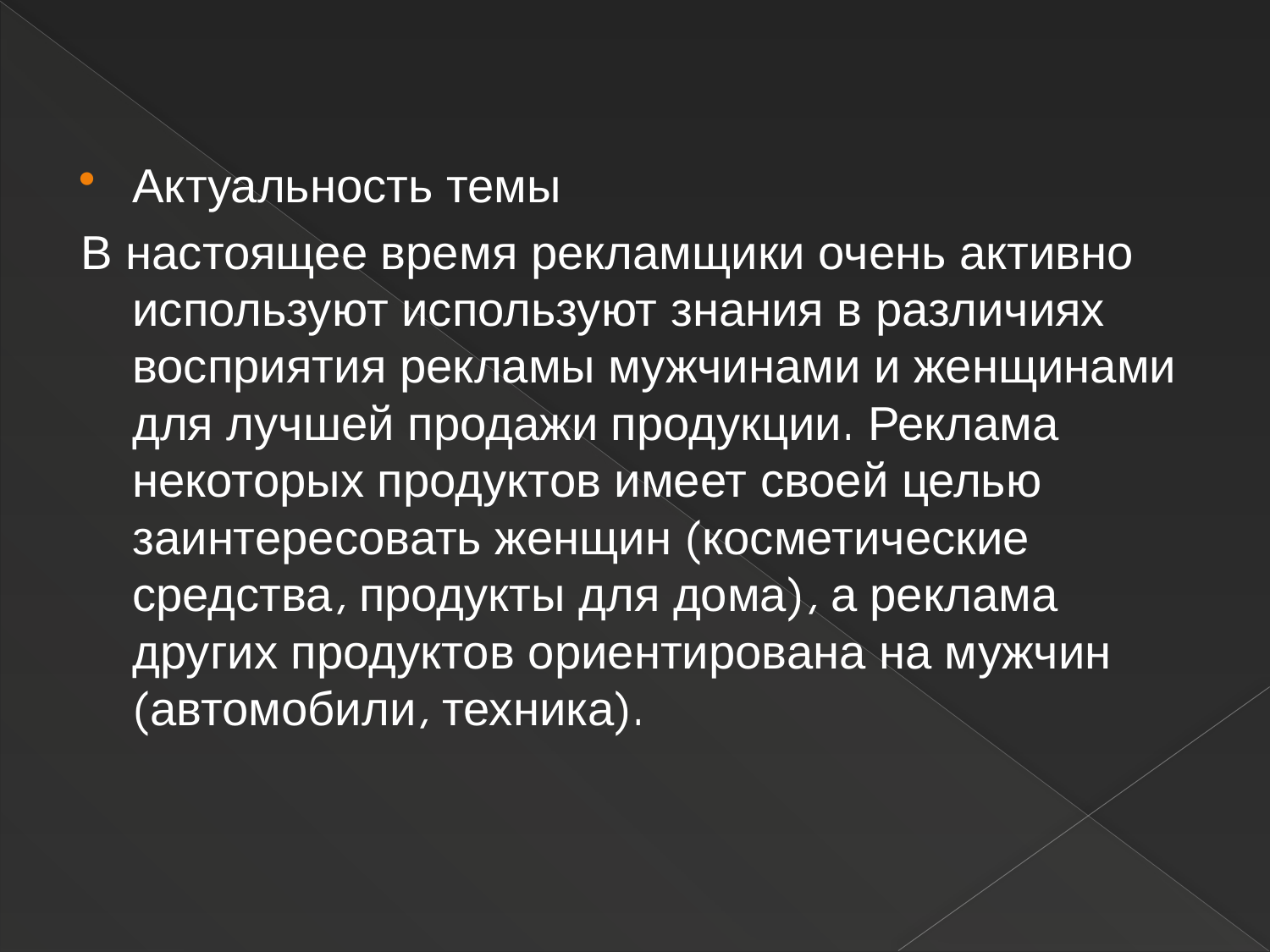

Актуальность темы
В настоящее время рекламщики очень активно используют используют знания в различиях восприятия рекламы мужчинами и женщинами для лучшей продажи продукции. Реклама некоторых продуктов имеет своей целью заинтересовать женщин (косметические средства, продукты для дома), а реклама других продуктов ориентирована на мужчин (автомобили, техника).